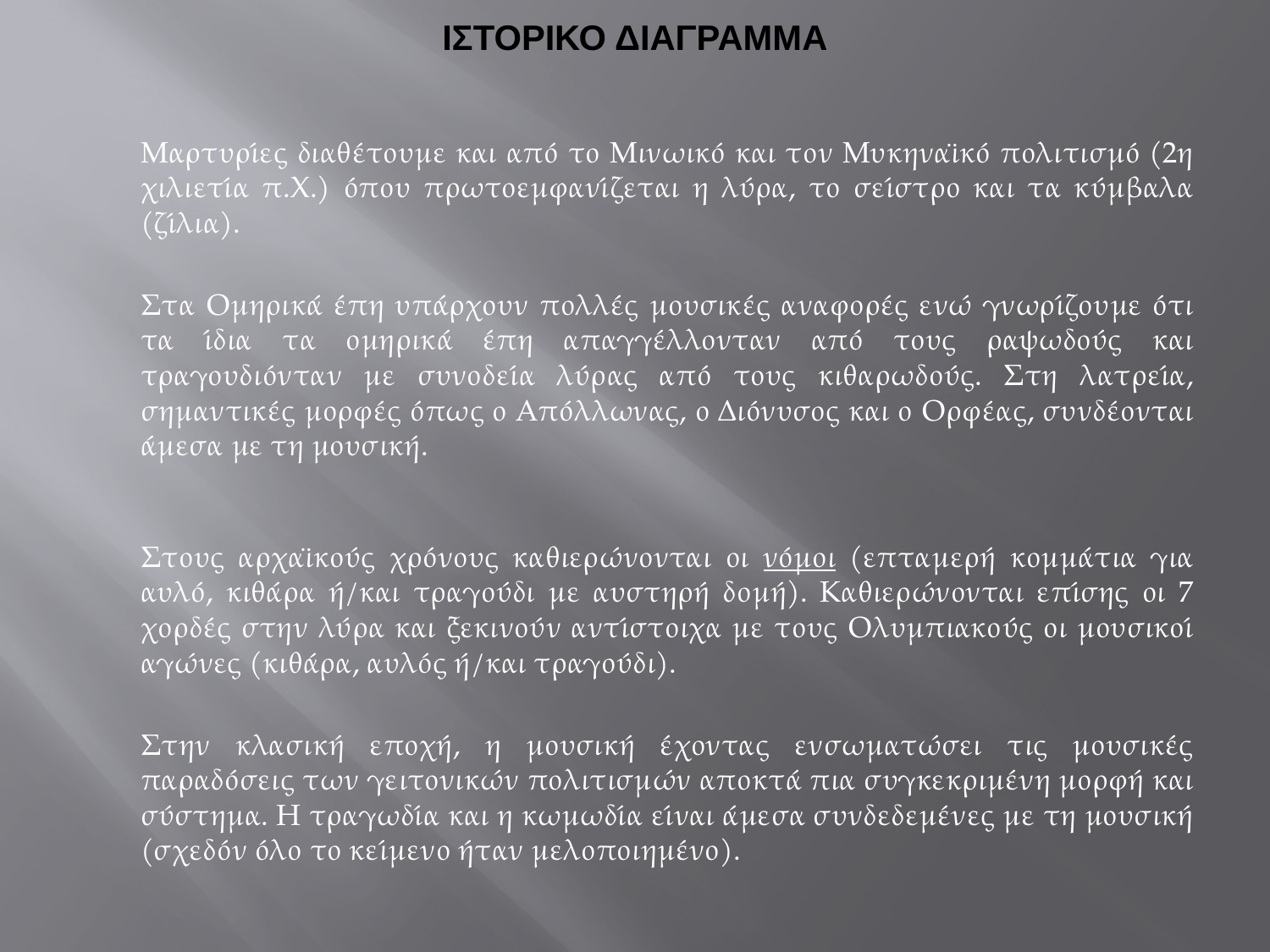

# ΙΣΤΟΡΙΚΟ ΔΙΑΓΡΑΜΜΑ

	Μαρτυρίες διαθέτουμε και από το Μινωικό και τον Μυκηναϊκό πολιτισμό (2η χιλιετία π.Χ.) όπου πρωτοεμφανίζεται η λύρα, το σείστρο και τα κύμβαλα (ζίλια).

	Στα Ομηρικά έπη υπάρχουν πολλές μουσικές αναφορές ενώ γνωρίζουμε ότι τα ίδια τα ομηρικά έπη απαγγέλλονταν από τους ραψωδούς και τραγουδιόνταν με συνοδεία λύρας από τους κιθαρωδούς. Στη λατρεία, σημαντικές μορφές όπως ο Απόλλωνας, ο Διόνυσος και ο Ορφέας, συνδέονται άμεσα με τη μουσική.
Στους αρχαϊκούς χρόνους καθιερώνονται οι νόμοι (επταμερή κομμάτια για αυλό, κιθάρα ή/και τραγούδι με αυστηρή δομή). Καθιερώνονται επίσης οι 7 χορδές στην λύρα και ξεκινούν αντίστοιχα με τους Ολυμπιακούς οι μουσικοί αγώνες (κιθάρα, αυλός ή/και τραγούδι).

	Στην κλασική εποχή, η μουσική έχοντας ενσωματώσει τις μουσικές παραδόσεις των γειτονικών πολιτισμών αποκτά πια συγκεκριμένη μορφή και σύστημα. Η τραγωδία και η κωμωδία είναι άμεσα συνδεδεμένες με τη μουσική (σχεδόν όλο το κείμενο ήταν μελοποιημένο).